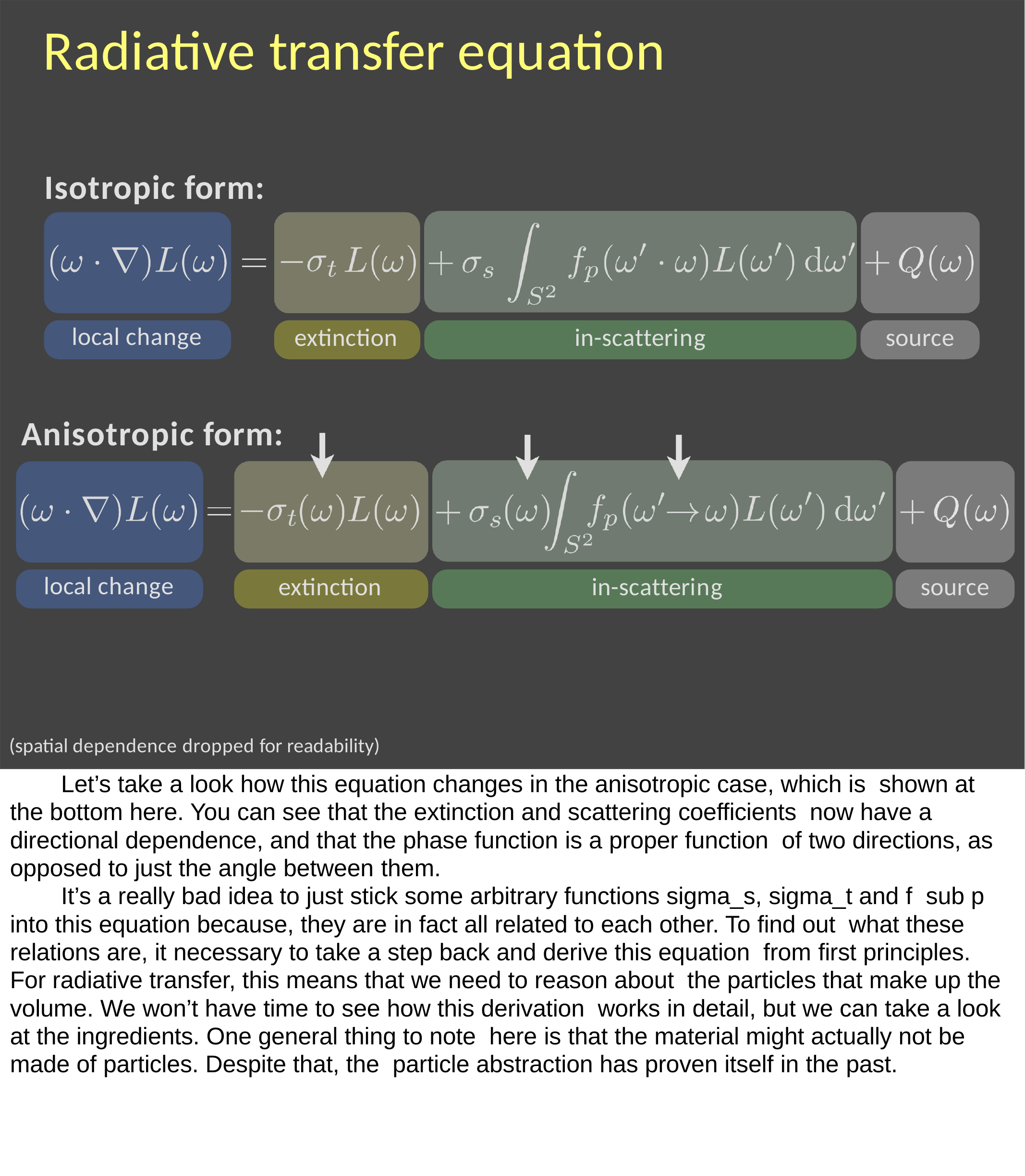

# Radiative transfer equation
Isotropic form:

local change

extinction

in-scattering

source
Anisotropic form:

local change

extinction

in-scattering

source
(spatial dependence dropped for readability)
Let’s take a look how this equation changes in the anisotropic case, which is  shown at the bottom here. You can see that the extinction and scattering coefficients  now have a directional dependence, and that the phase function is a proper function  of two directions, as opposed to just the angle between them.
It’s a really bad idea to just stick some arbitrary functions sigma_s, sigma_t and f  sub p into this equation because, they are in fact all related to each other. To find out  what these relations are, it necessary to take a step back and derive this equation  from first principles. For radiative transfer, this means that we need to reason about  the particles that make up the volume. We won’t have time to see how this derivation  works in detail, but we can take a look at the ingredients. One general thing to note  here is that the material might actually not be made of particles. Despite that, the  particle abstraction has proven itself in the past.